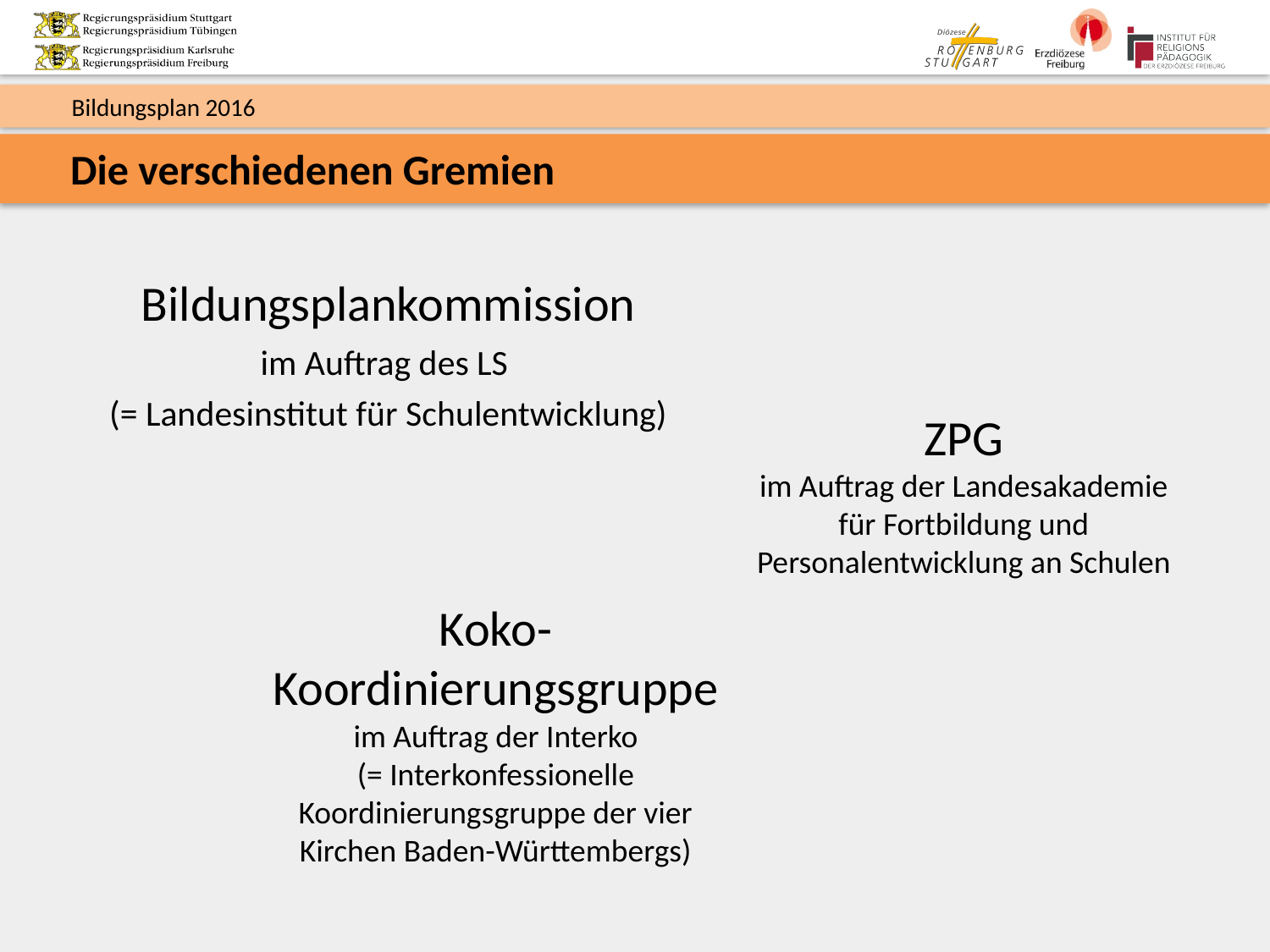

Bildungsplan 2016
Die verschiedenen Gremien
Bildungsplankommission
im Auftrag des LS
(= Landesinstitut für Schulentwicklung)
ZPG
im Auftrag der Landesakademie für Fortbildung und Personalentwicklung an Schulen
Koko-Koordinierungsgruppe
im Auftrag der Interko
(= Interkonfessionelle Koordinierungsgruppe der vier Kirchen Baden-Württembergs)